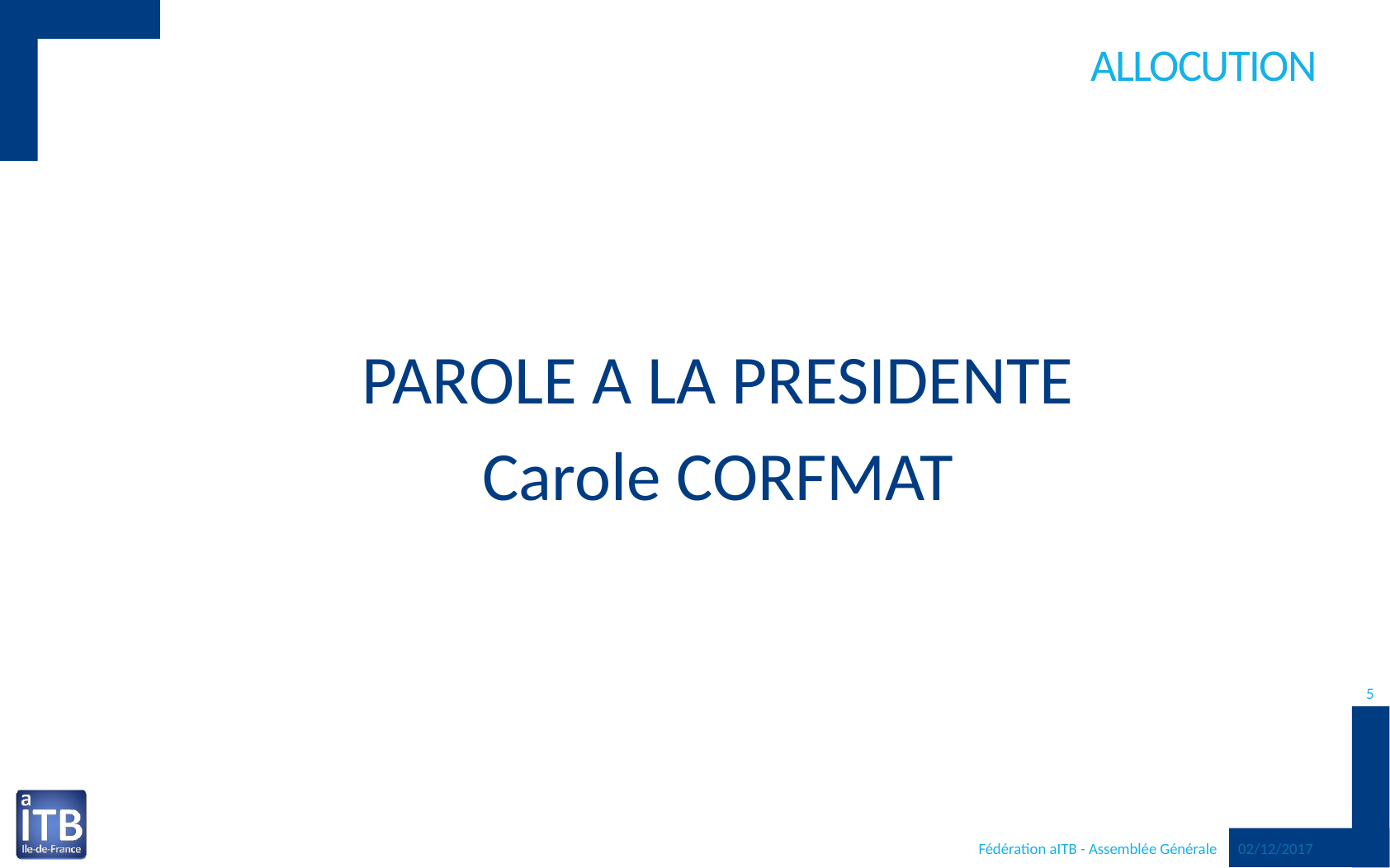

# Allocution
PAROLE A LA PRESIDENTE
Carole CORFMAT

5
Fédération aITB - Assemblée Générale
02/12/2017